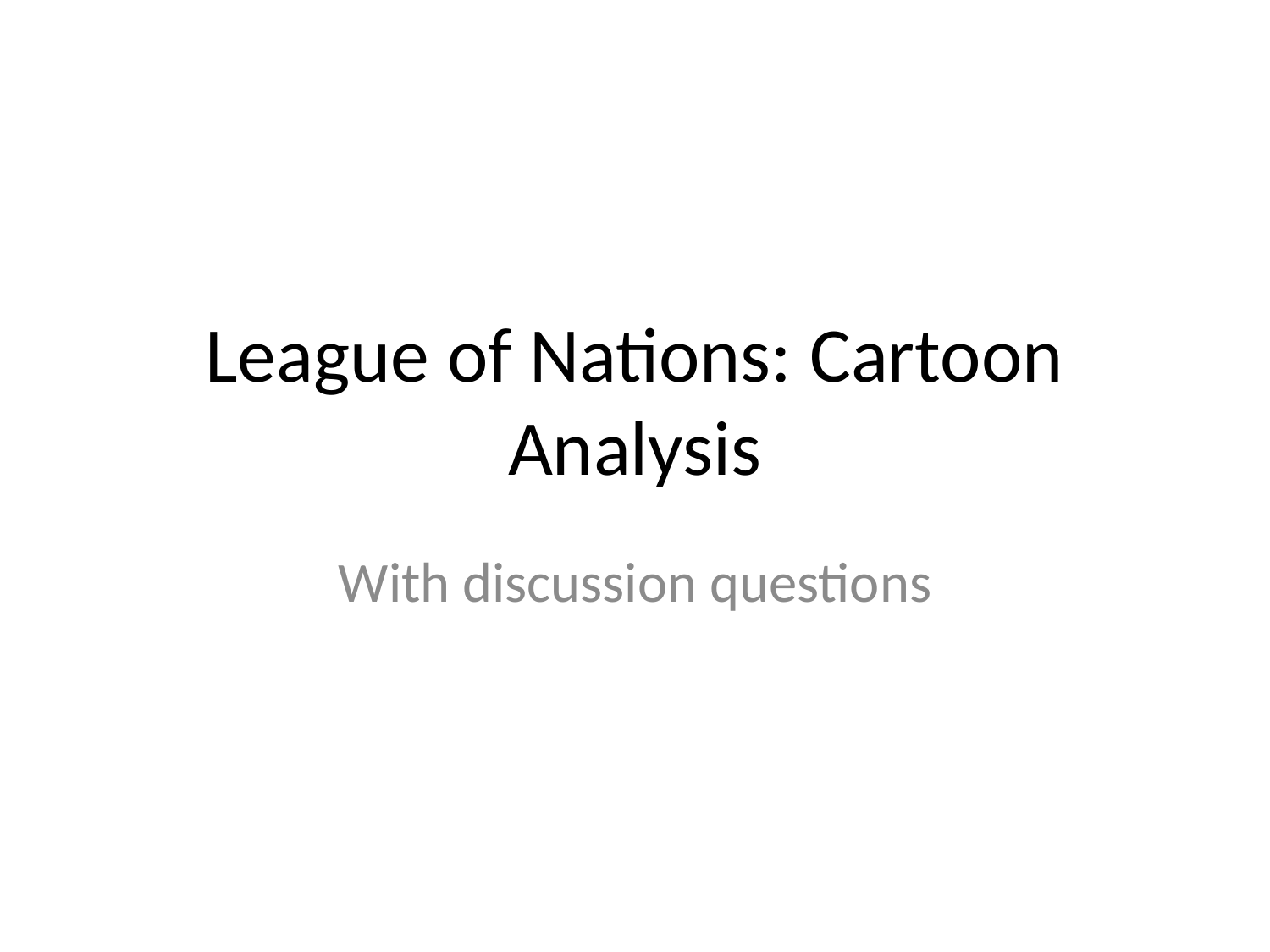

# League of Nations: Cartoon Analysis
With discussion questions